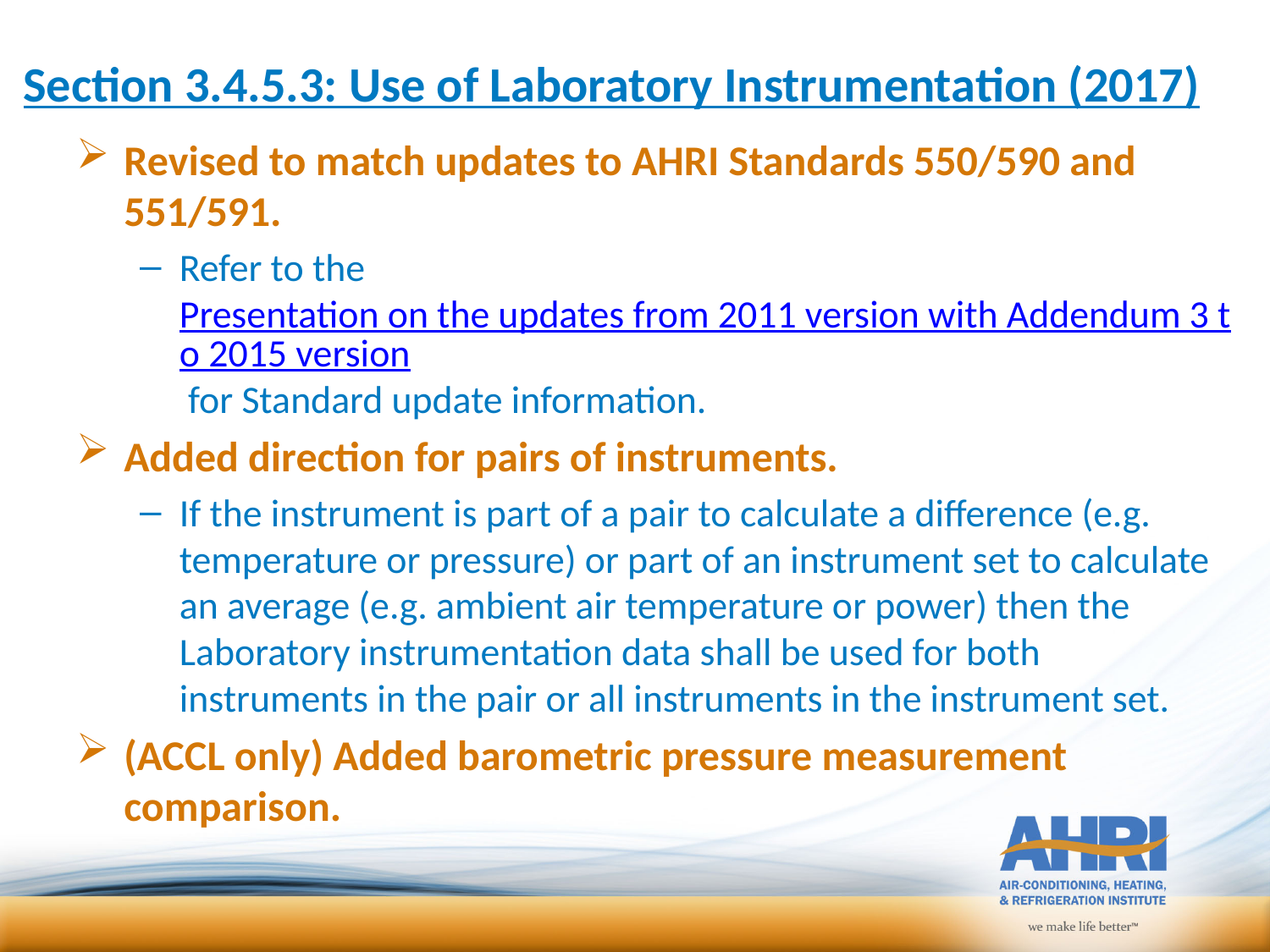

# Section 3.4.5.3: Use of Laboratory Instrumentation (2017)
Revised to match updates to AHRI Standards 550/590 and 551/591.
Refer to the Presentation on the updates from 2011 version with Addendum 3 to 2015 version for Standard update information.
Added direction for pairs of instruments.
If the instrument is part of a pair to calculate a difference (e.g. temperature or pressure) or part of an instrument set to calculate an average (e.g. ambient air temperature or power) then the Laboratory instrumentation data shall be used for both instruments in the pair or all instruments in the instrument set.
(ACCL only) Added barometric pressure measurement comparison.